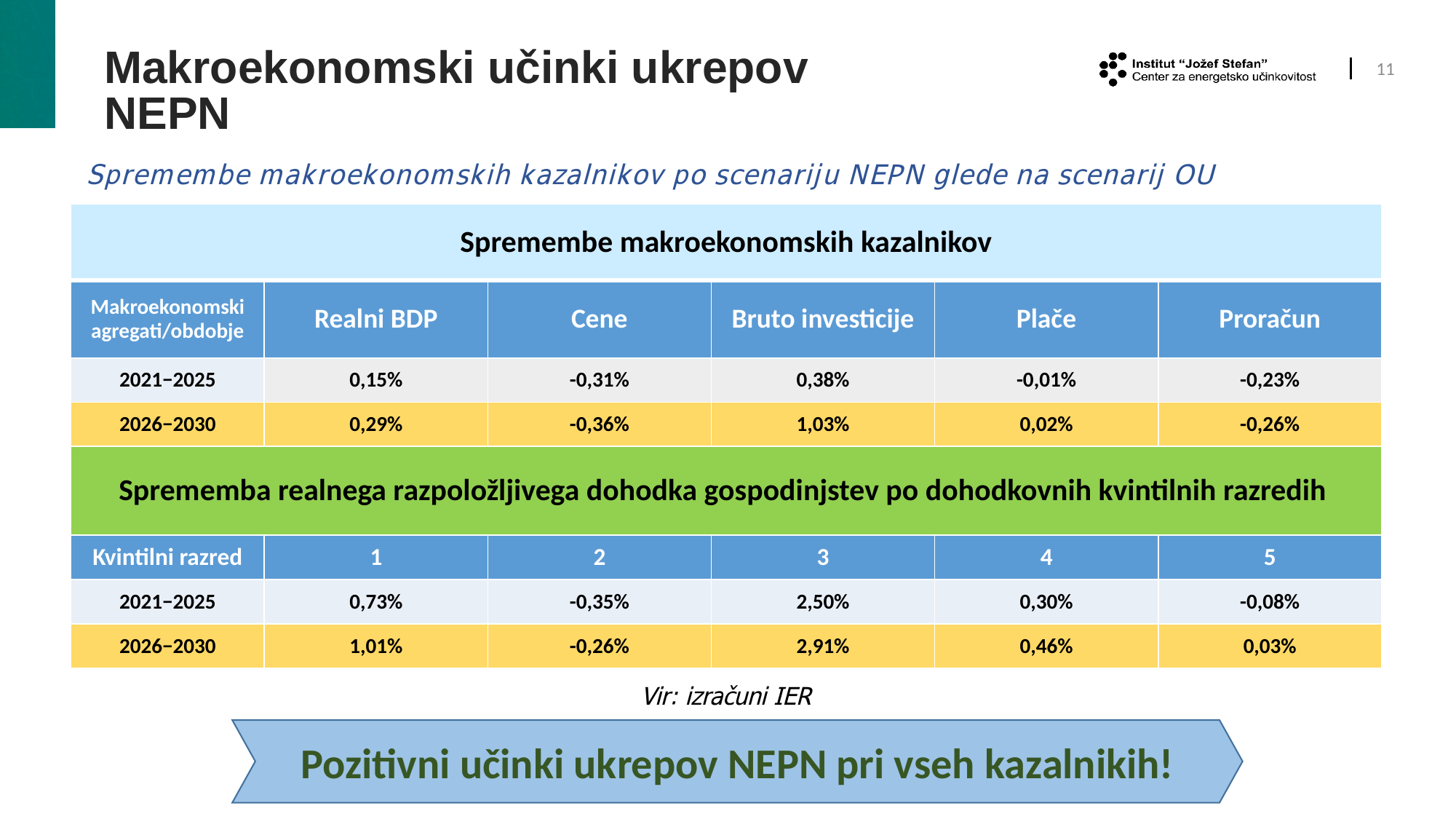

11
# Makroekonomski učinki ukrepov NEPN
Spremembe makroekonomskih kazalnikov po scenariju NEPN glede na scenarij OU
| Spremembe makroekonomskih kazalnikov | Spremembe makroekonomskih kazalnikov |  | 2. |  | 3. |
| --- | --- | --- | --- | --- | --- |
| Makroekonomski agregati/obdobje | Realni BDP | Cene | Bruto investicije | Plače | Proračun |
| 2021−2025 | 0,15% | -0,31% | 0,38% | -0,01% | -0,23% |
| 2026−2030 | 0,29% | -0,36% | 1,03% | 0,02% | -0,26% |
| Sprememba realnega razpoložljivega dohodka gospodinjstev po dohodkovnih kvintilnih razredih | Sprememba realnega razpoložljivega dohodka gospodinjstve po dohodkovnih kvintilnih razredih | -0,43% | 1,78% | 0,16% | -0,22% |
| Kvintilni razred | 1 | 2 | 3 | 4 | 5 |
| 2021−2025 | 0,73% | -0,35% | 2,50% | 0,30% | -0,08% |
| 2026−2030 | 1,01% | -0,26% | 2,91% | 0,46% | 0,03% |
Vir: izračuni IER
Pozitivni učinki ukrepov NEPN pri vseh kazalnikih!